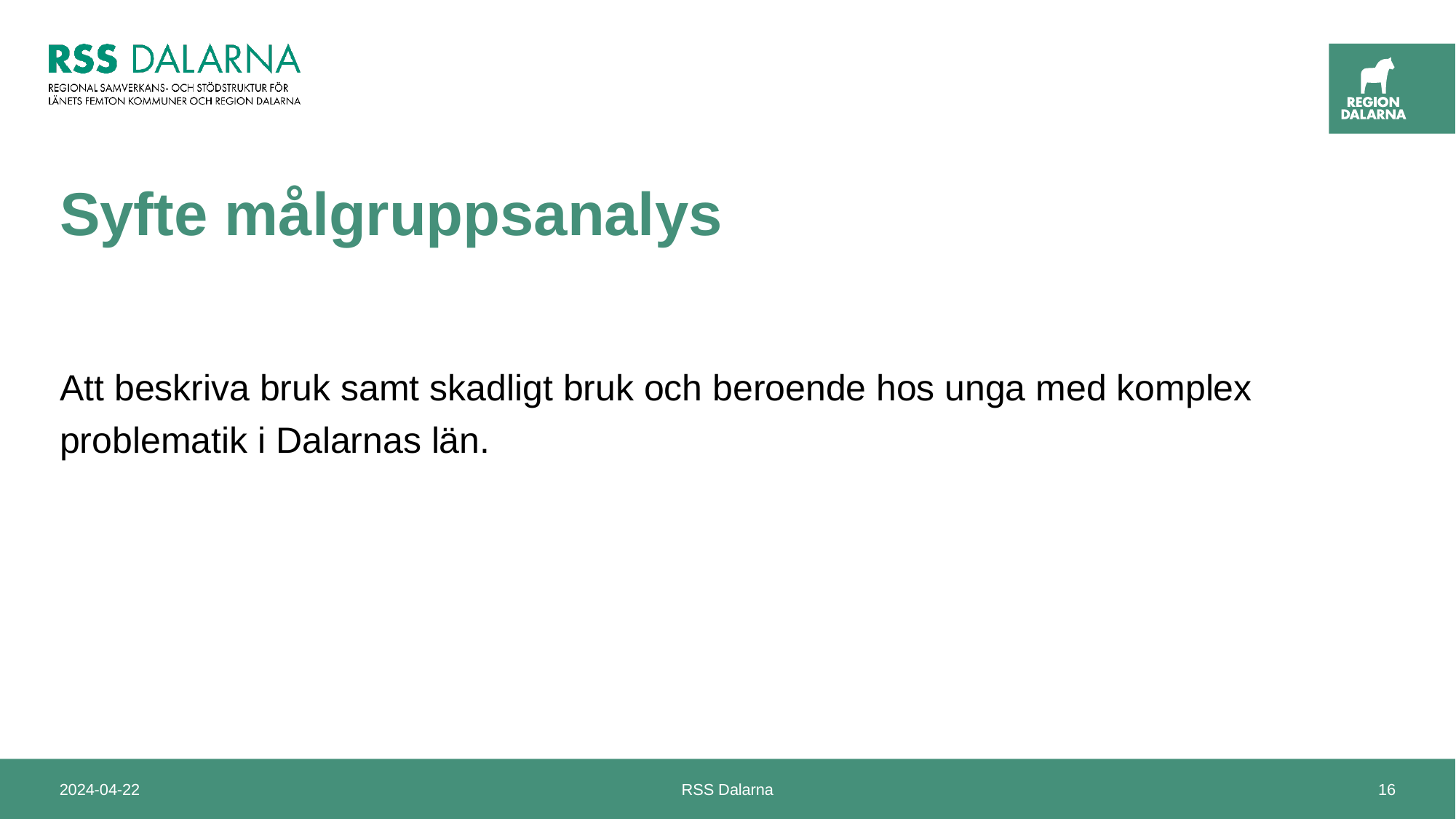

# Syfte målgruppsanalys

Att beskriva bruk samt skadligt bruk och beroende hos unga med komplex problematik i Dalarnas län.

2024-04-22
RSS Dalarna
16